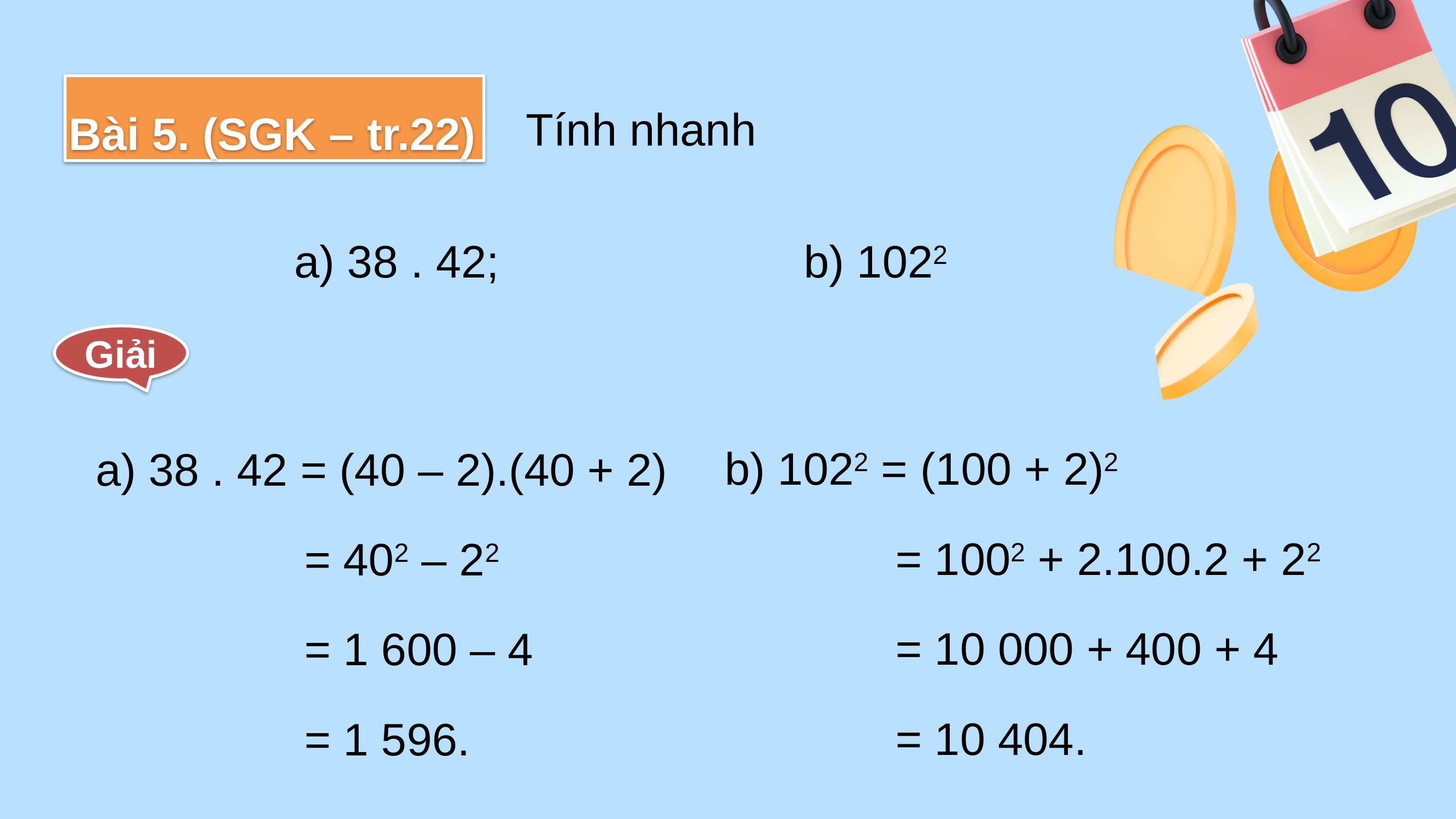

Tính nhanh
Bài 5. (SGK – tr.22)

a) 38 . 42; 					b) 1022
Giải
b) 1022 = (100 + 2)2
		  = 1002 + 2.100.2 + 22
		  = 10 000 + 400 + 4
		  = 10 404.
a) 38 . 42 = (40 – 2).(40 + 2)
		     = 402 – 22
		     = 1 600 – 4
		     = 1 596.